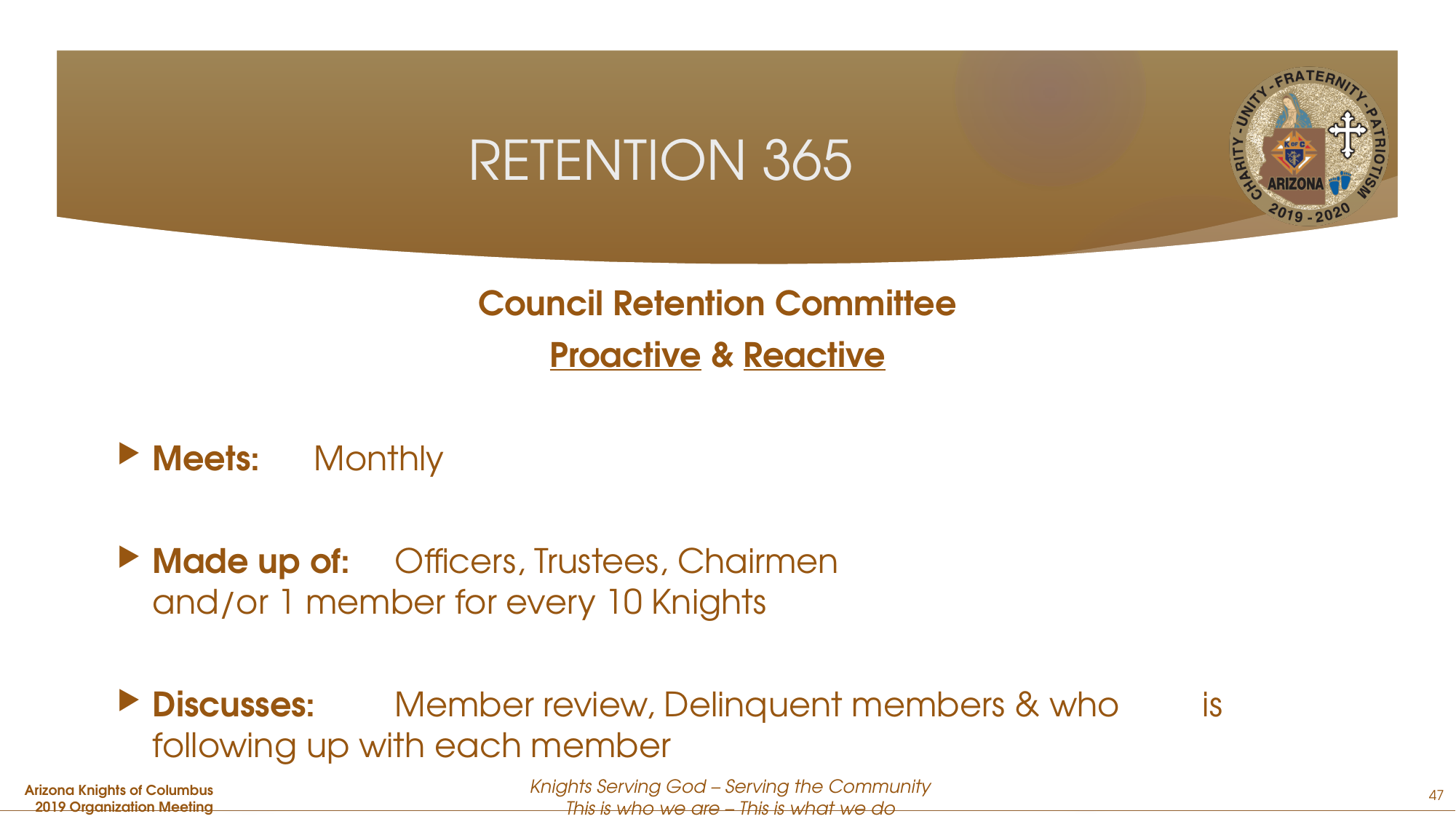

# RETENTION 365
Council Retention Committee
Proactive & Reactive

	Meets: 			Monthly

	Made up of: 	Officers, Trustees, Chairmen
						and/or 1 member for every 10 Knights

	Discusses: 		Member review, Delinquent members & who 							is following up with each member

47
Knights Serving God – Serving the Community
This is who we are – This is what we do
Arizona Knights of Columbus
2019 Organization Meeting